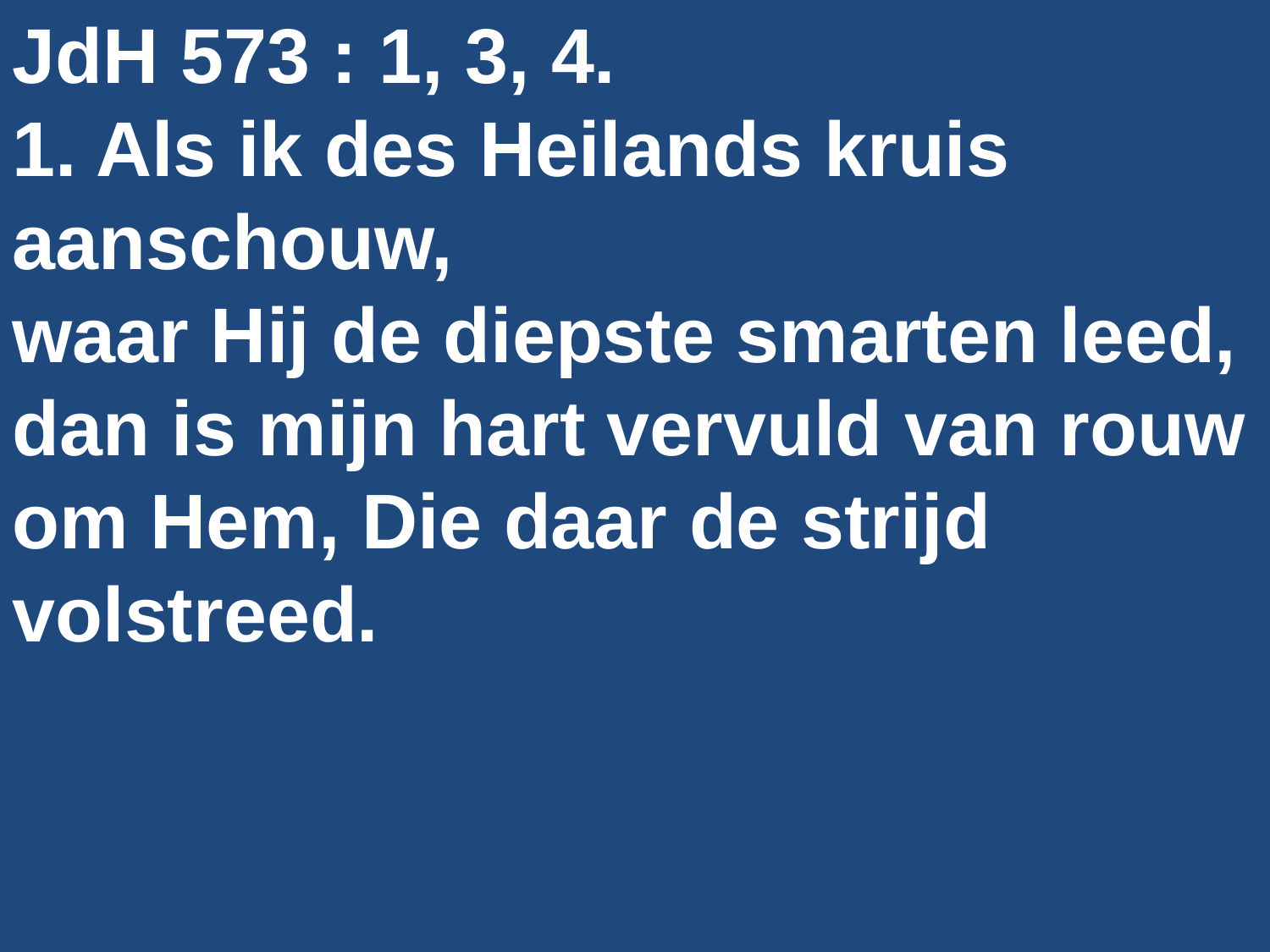

JdH 573 : 1, 3, 4.
1. Als ik des Heilands kruis aanschouw,
waar Hij de diepste smarten leed,
dan is mijn hart vervuld van rouw
om Hem, Die daar de strijd volstreed.